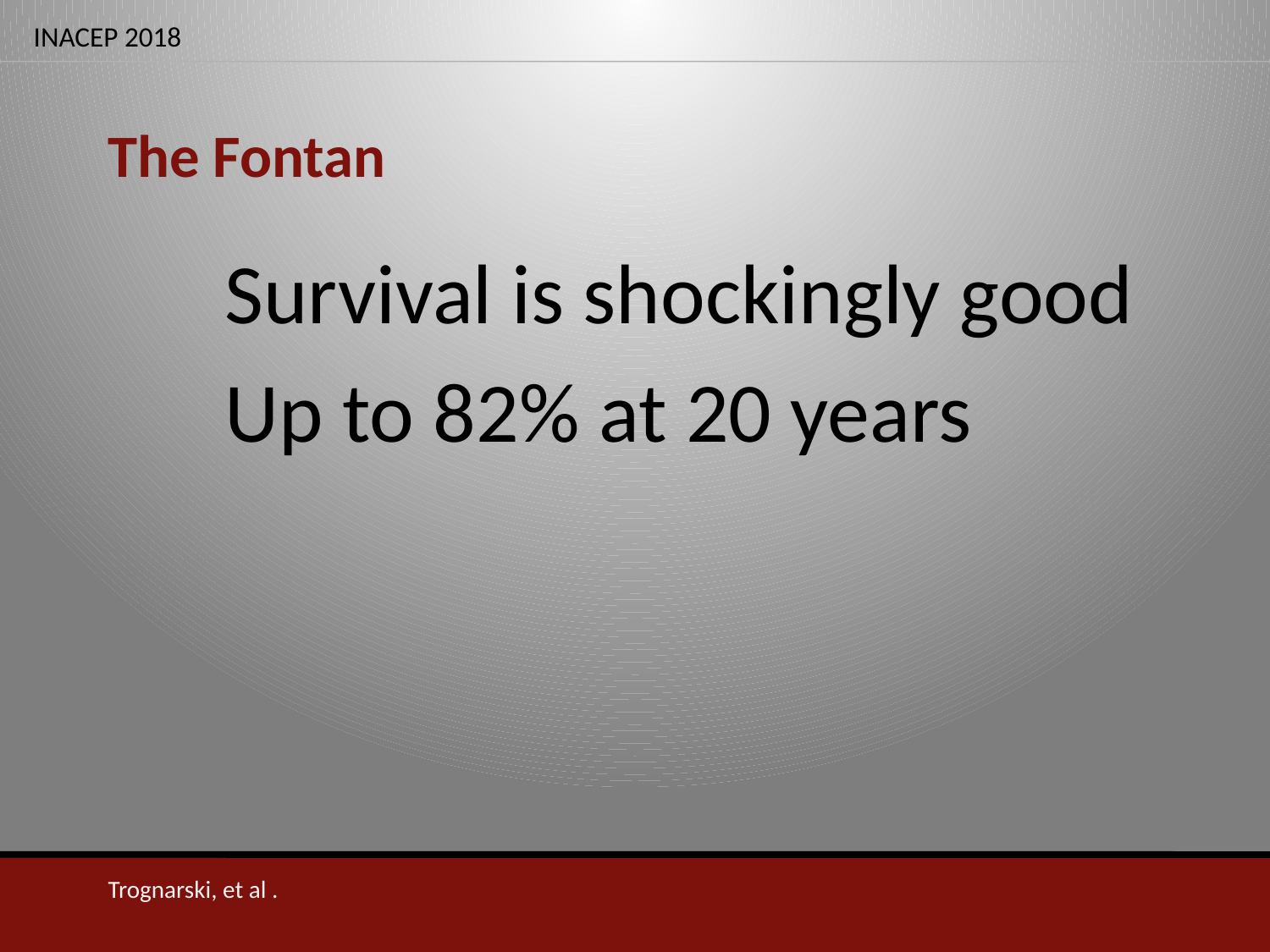

# The Fontan
Survival is shockingly good
Up to 82% at 20 years

Trognarski, et al .